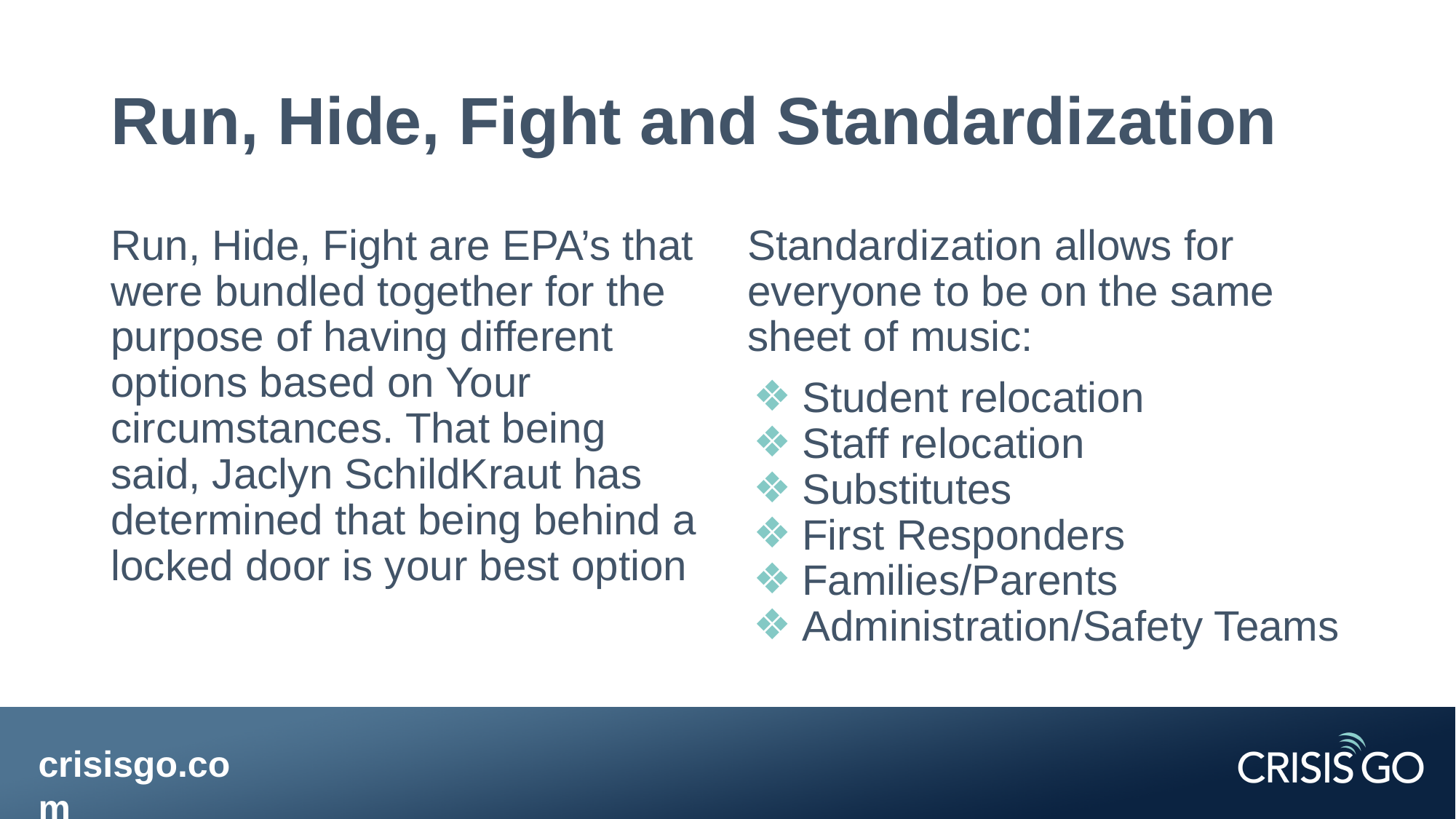

# Run, Hide, Fight and Standardization
Run, Hide, Fight are EPA’s that were bundled together for the purpose of having different options based on Your circumstances. That being said, Jaclyn SchildKraut has determined that being behind a locked door is your best option
Standardization allows for everyone to be on the same sheet of music:
Student relocation
Staff relocation
Substitutes
First Responders
Families/Parents
Administration/Safety Teams